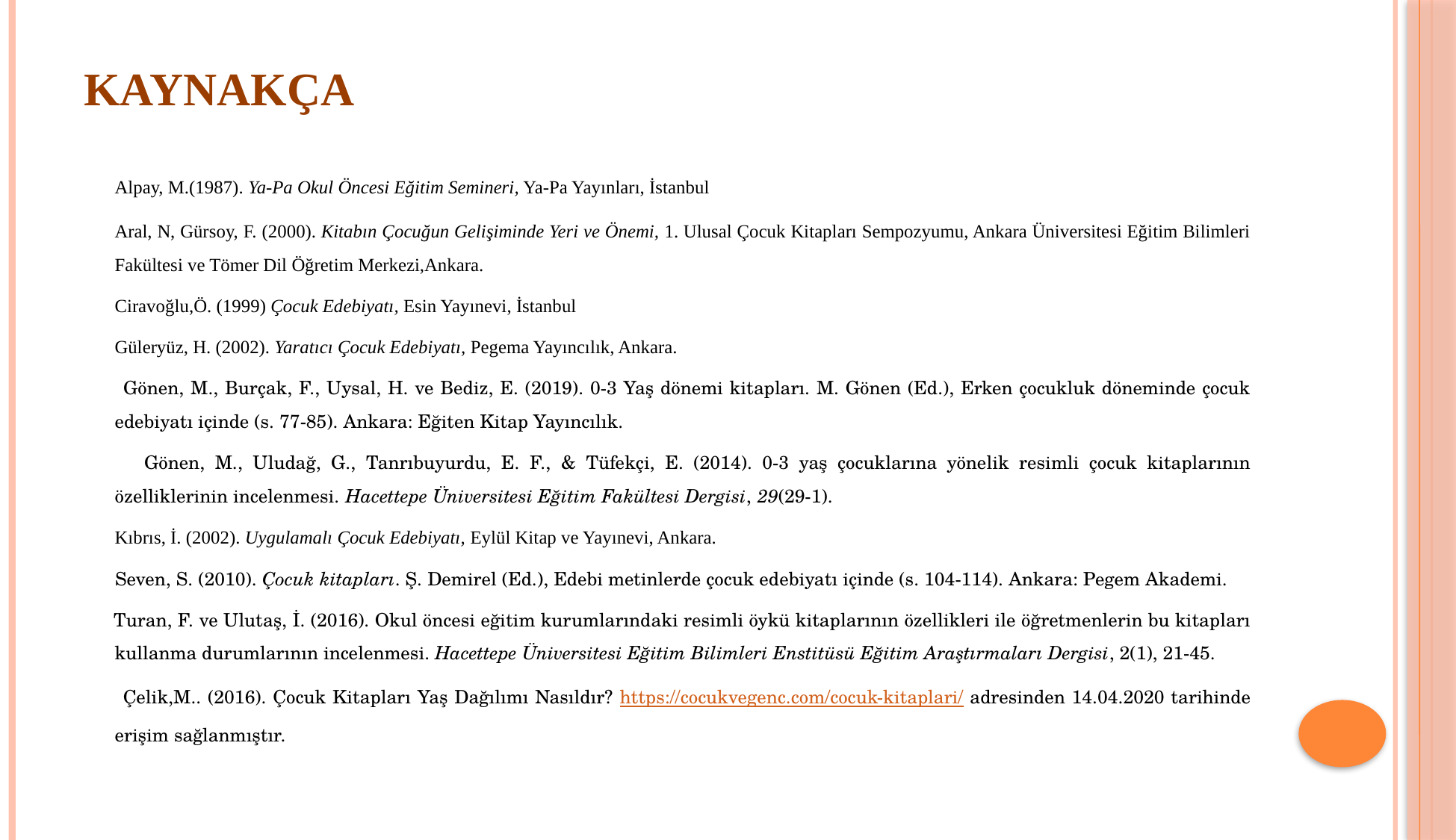

# KAYNAKÇA
	Alpay, M.(1987). Ya-Pa Okul Öncesi Eğitim Semineri, Ya-Pa Yayınları, İstanbul
	Aral, N, Gürsoy, F. (2000). Kitabın Çocuğun Gelişiminde Yeri ve Önemi, 1. Ulusal Çocuk Kitapları Sempozyumu, Ankara Üniversitesi Eğitim Bilimleri Fakültesi ve Tömer Dil Öğretim Merkezi,Ankara.
	Ciravoğlu,Ö. (1999) Çocuk Edebiyatı, Esin Yayınevi, İstanbul
	Güleryüz, H. (2002). Yaratıcı Çocuk Edebiyatı, Pegema Yayıncılık, Ankara.
      Gönen, M., Burçak, F., Uysal, H. ve Bediz, E. (2019). 0-3 Yaş dönemi kitapları. M. Gönen (Ed.), Erken çocukluk döneminde çocuk edebiyatı içinde (s. 77-85). Ankara: Eğiten Kitap Yayıncılık.
      Gönen, M., Uludağ, G., Tanrıbuyurdu, E. F., & Tüfekçi, E. (2014). 0-3 yaş çocuklarına yönelik resimli çocuk kitaplarının özelliklerinin incelenmesi. Hacettepe Üniversitesi Eğitim Fakültesi Dergisi, 29(29-1).
	Kıbrıs, İ. (2002). Uygulamalı Çocuk Edebiyatı, Eylül Kitap ve Yayınevi, Ankara.
      Seven, S. (2010). Çocuk kitapları. Ş. Demirel (Ed.), Edebi metinlerde çocuk edebiyatı içinde (s. 104-114). Ankara: Pegem Akademi.
      Turan, F. ve Ulutaş, İ. (2016). Okul öncesi eğitim kurumlarındaki resimli öykü kitaplarının özellikleri ile öğretmenlerin bu kitapları kullanma durumlarının incelenmesi. Hacettepe Üniversitesi Eğitim Bilimleri Enstitüsü Eğitim Araştırmaları Dergisi, 2(1), 21-45.
      Çelik,M.. (2016). Çocuk Kitapları Yaş Dağılımı Nasıldır? https://cocukvegenc.com/cocuk-kitaplari/ adresinden 14.04.2020 tarihinde erişim sağlanmıştır.